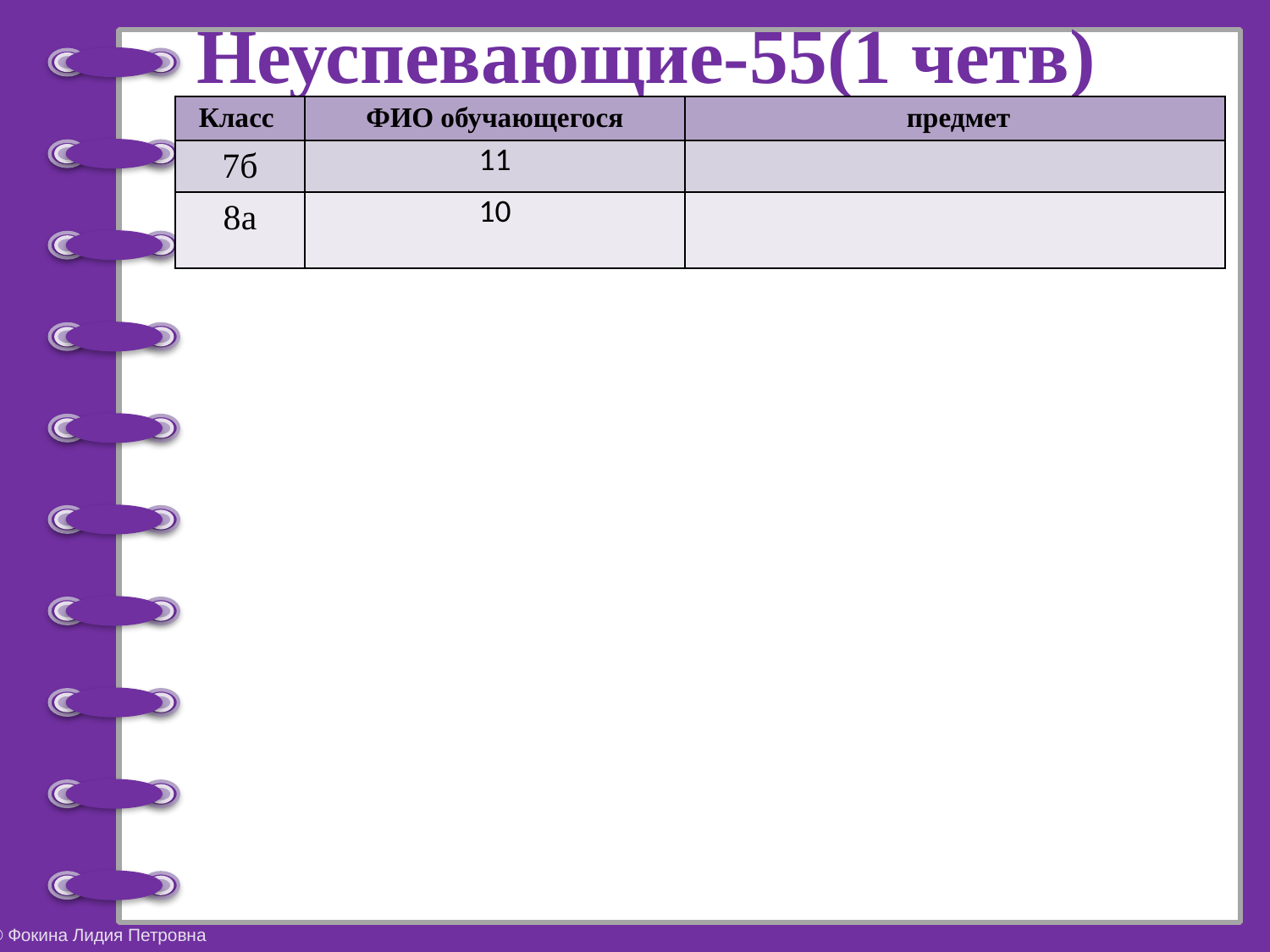

# Неуспевающие-55(1 четв)
| Класс | ФИО обучающегося | предмет |
| --- | --- | --- |
| 7б | 11 |  |
| 8а | 10 |  |